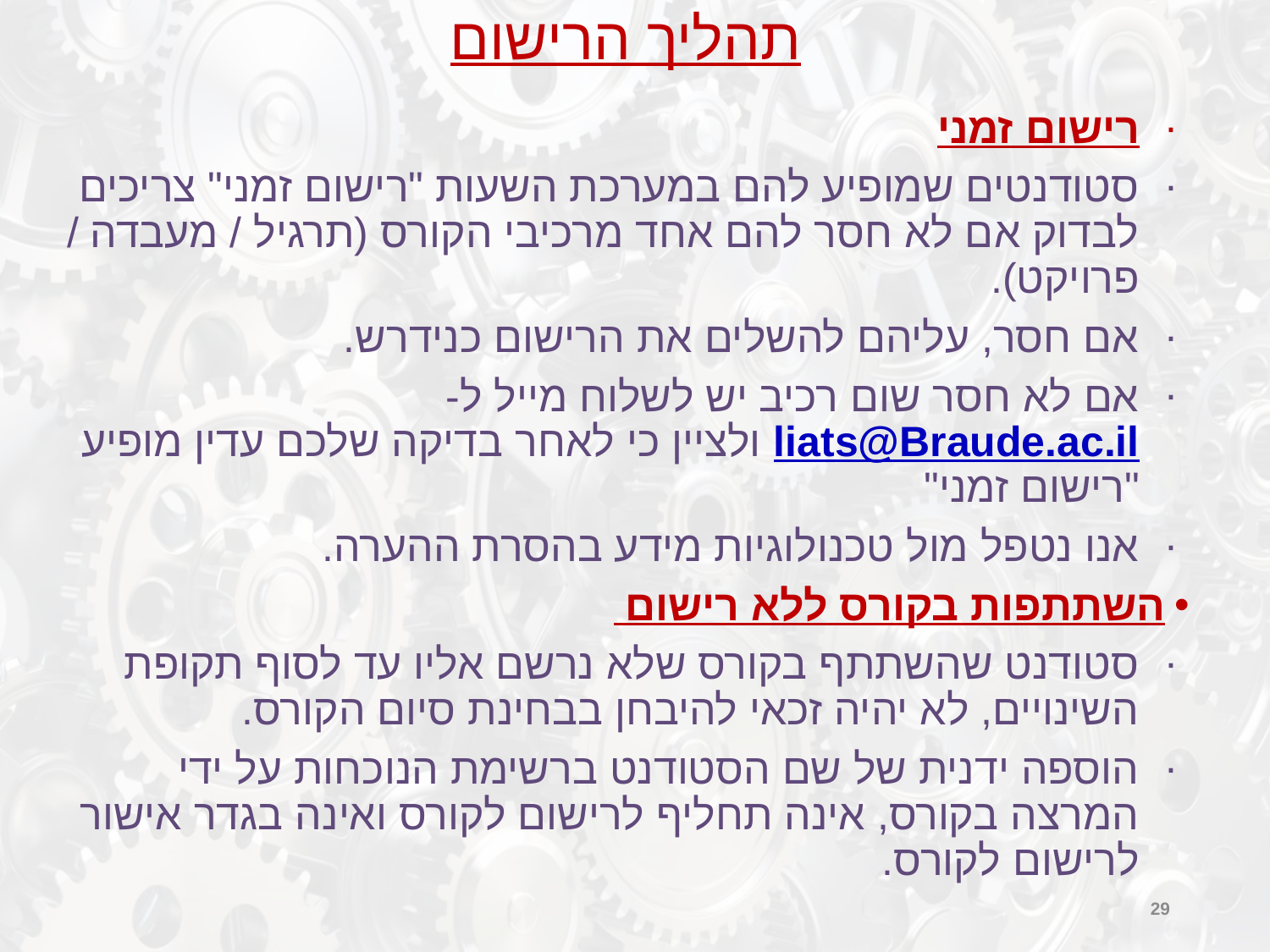

# תהליך הרישום
רישום זמני
סטודנטים שמופיע להם במערכת השעות "רישום זמני" צריכים לבדוק אם לא חסר להם אחד מרכיבי הקורס (תרגיל / מעבדה / פרויקט).
אם חסר, עליהם להשלים את הרישום כנידרש.
אם לא חסר שום רכיב יש לשלוח מייל ל-  liats@Braude.ac.il ולציין כי לאחר בדיקה שלכם עדין מופיע "רישום זמני"
אנו נטפל מול טכנולוגיות מידע בהסרת ההערה.
השתתפות בקורס ללא רישום
סטודנט שהשתתף בקורס שלא נרשם אליו עד לסוף תקופת השינויים, לא יהיה זכאי להיבחן בבחינת סיום הקורס.
הוספה ידנית של שם הסטודנט ברשימת הנוכחות על ידי המרצה בקורס, אינה תחליף לרישום לקורס ואינה בגדר אישור לרישום לקורס.

29